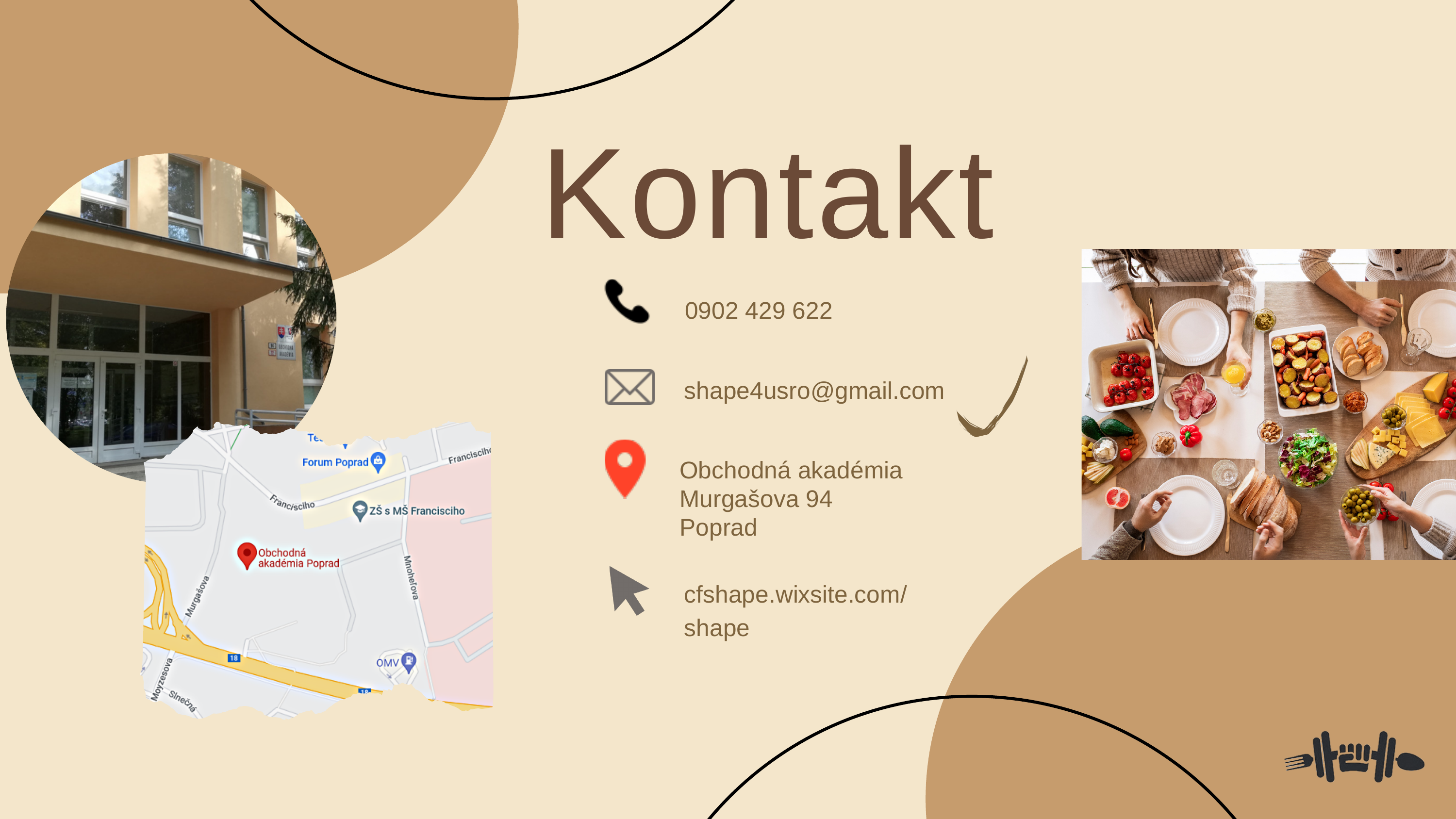

Kontakt

0902 429 622

shape4usro@gmail.com

Obchodná akadémia Murgašova 94
Poprad

cfshape.wixsite.com/shape